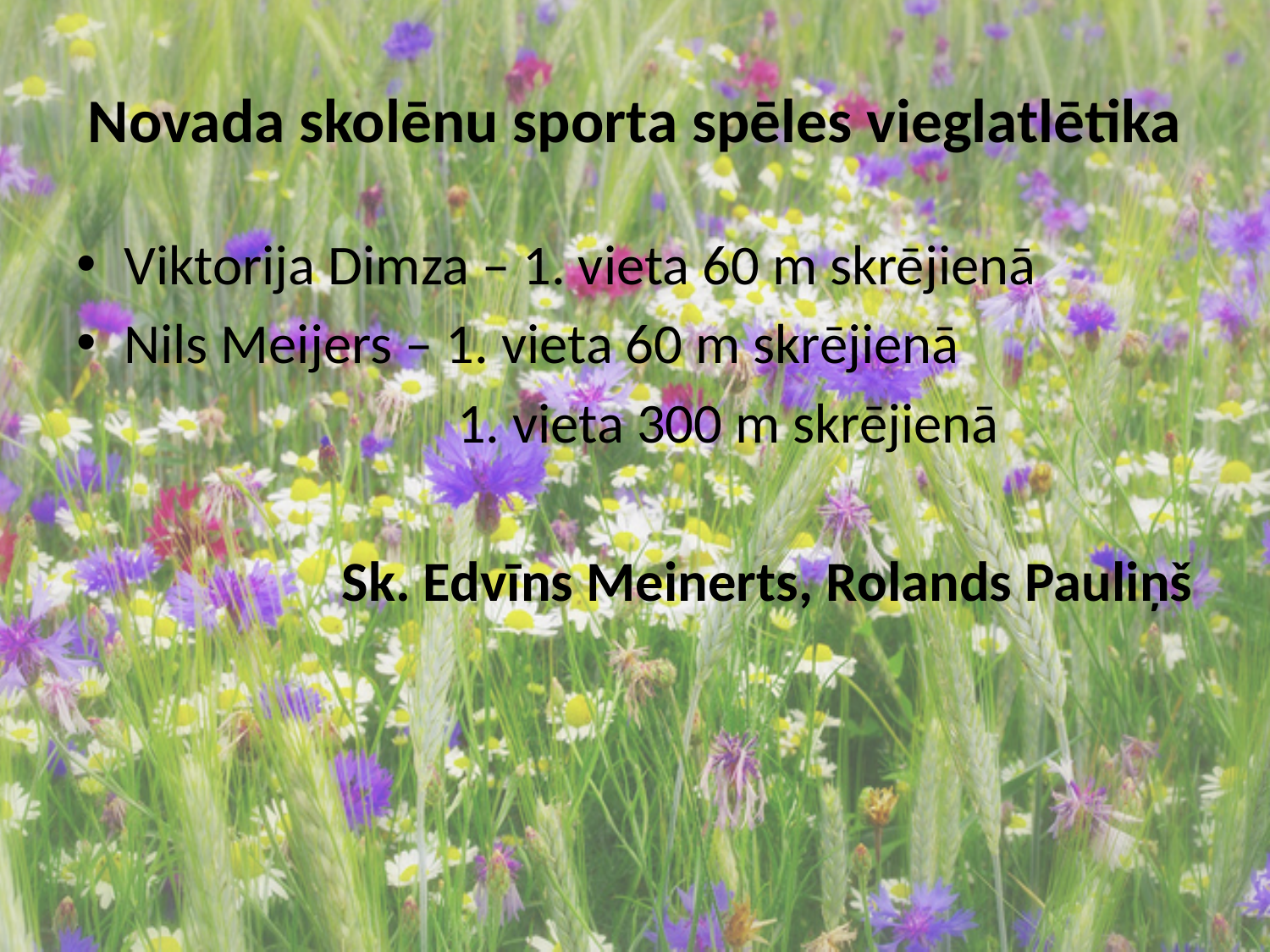

# Novada skolēnu sporta spēles vieglatlētika
Viktorija Dimza – 1. vieta 60 m skrējienā
Nils Meijers – 1. vieta 60 m skrējienā
			1. vieta 300 m skrējienā

Sk. Edvīns Meinerts, Rolands Pauliņš